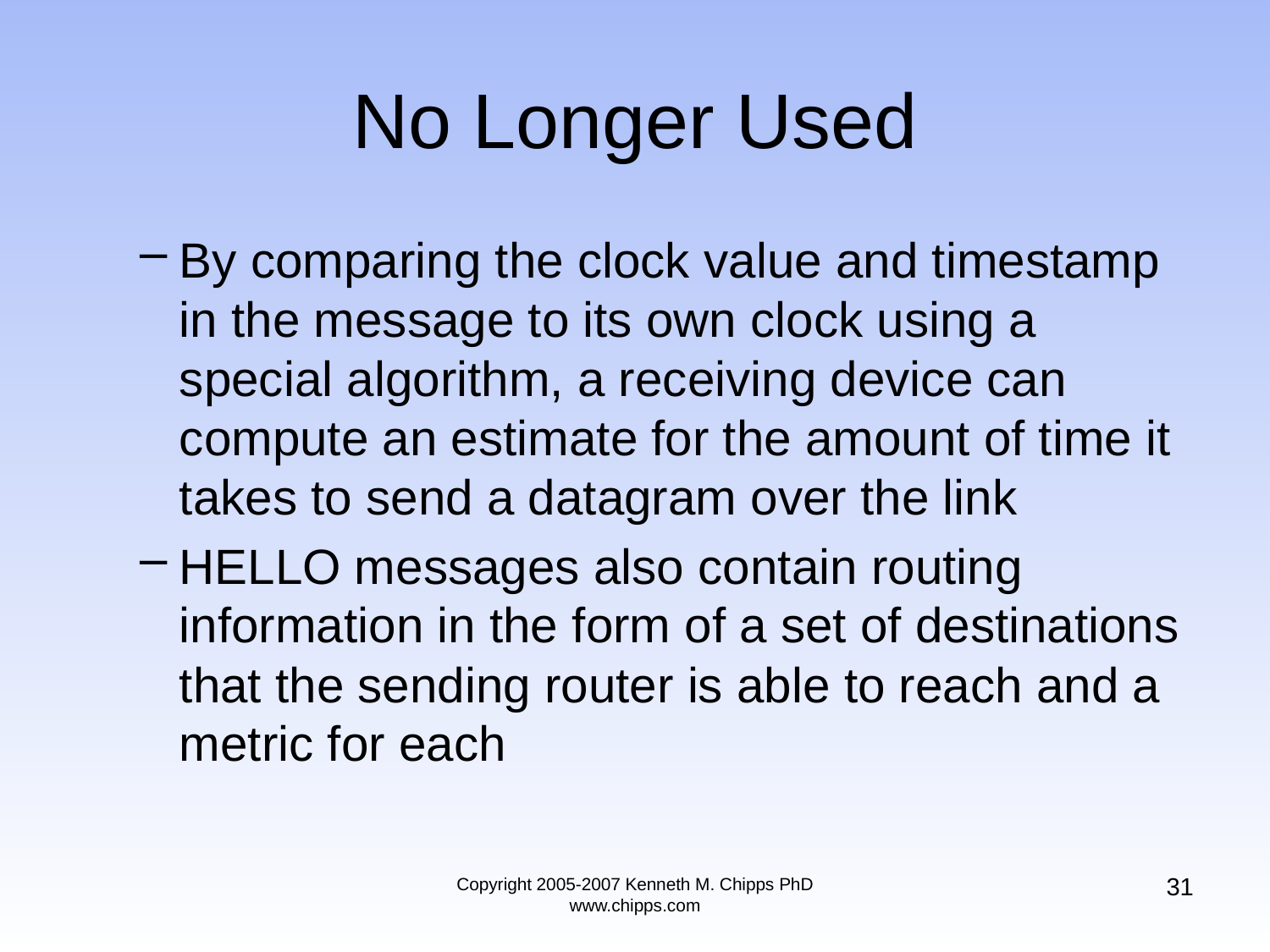

# No Longer Used
By comparing the clock value and timestamp in the message to its own clock using a special algorithm, a receiving device can compute an estimate for the amount of time it takes to send a datagram over the link
HELLO messages also contain routing information in the form of a set of destinations that the sending router is able to reach and a metric for each
31
Copyright 2005-2007 Kenneth M. Chipps PhD www.chipps.com